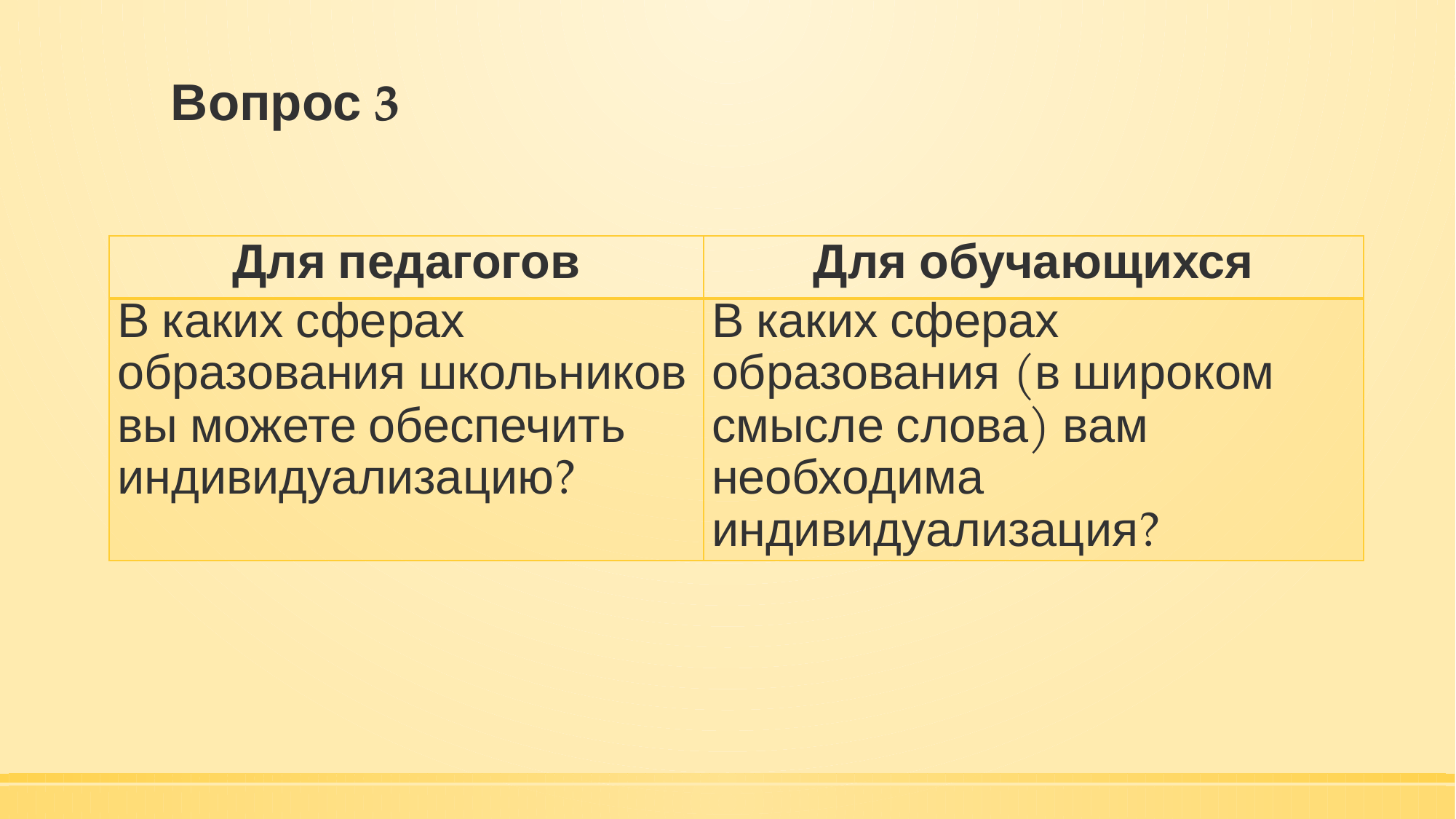

# Вопрос 3
| Для педагогов | Для обучающихся |
| --- | --- |
| В каких сферах образования школьников вы можете обеспечить индивидуализацию? | В каких сферах образования (в широком смысле слова) вам необходима индивидуализация? |